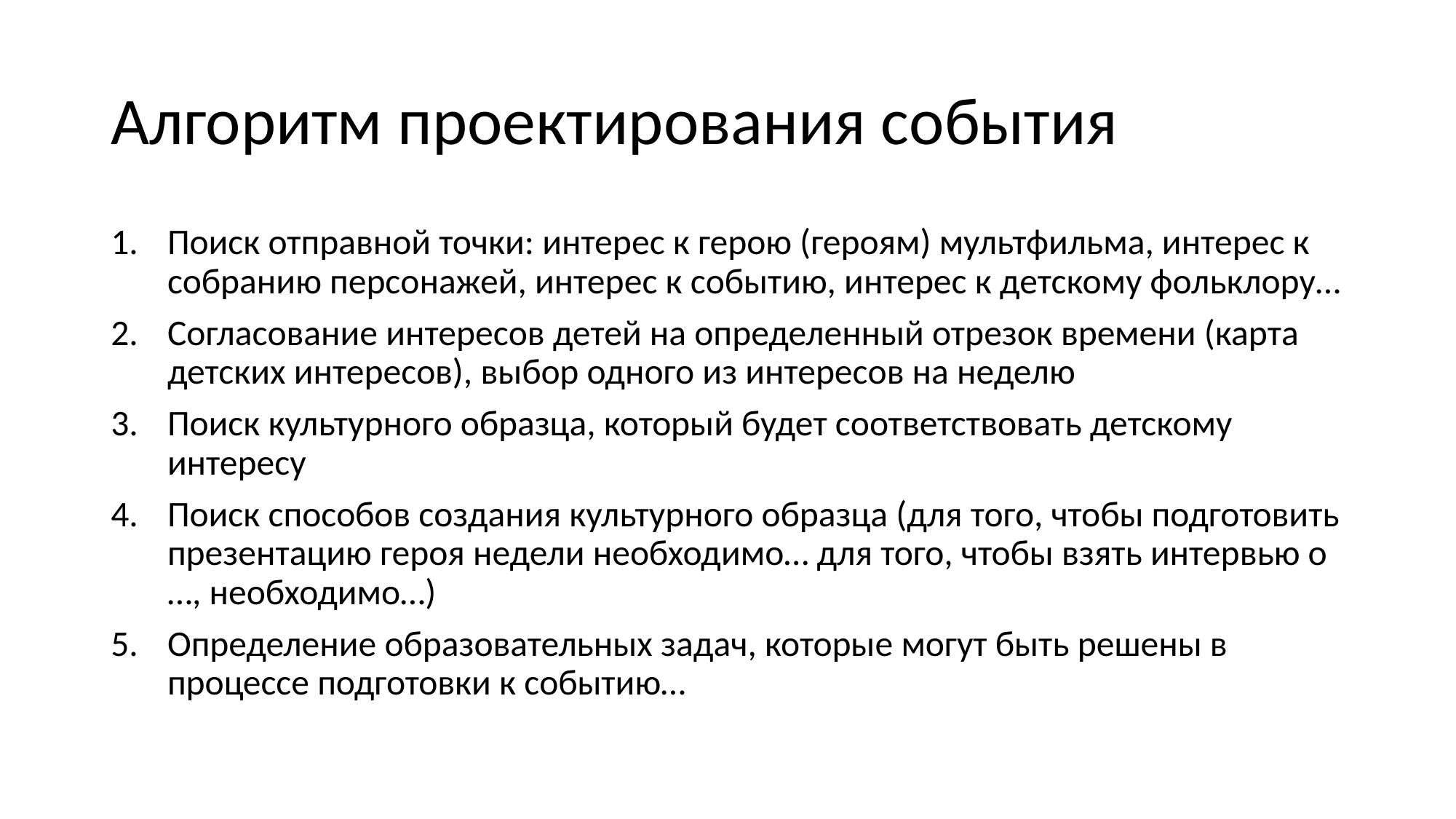

# Алгоритм проектирования события
Поиск отправной точки: интерес к герою (героям) мультфильма, интерес к собранию персонажей, интерес к событию, интерес к детскому фольклору…
Согласование интересов детей на определенный отрезок времени (карта детских интересов), выбор одного из интересов на неделю
Поиск культурного образца, который будет соответствовать детскому интересу
Поиск способов создания культурного образца (для того, чтобы подготовить презентацию героя недели необходимо… для того, чтобы взять интервью о …, необходимо…)
Определение образовательных задач, которые могут быть решены в процессе подготовки к событию…